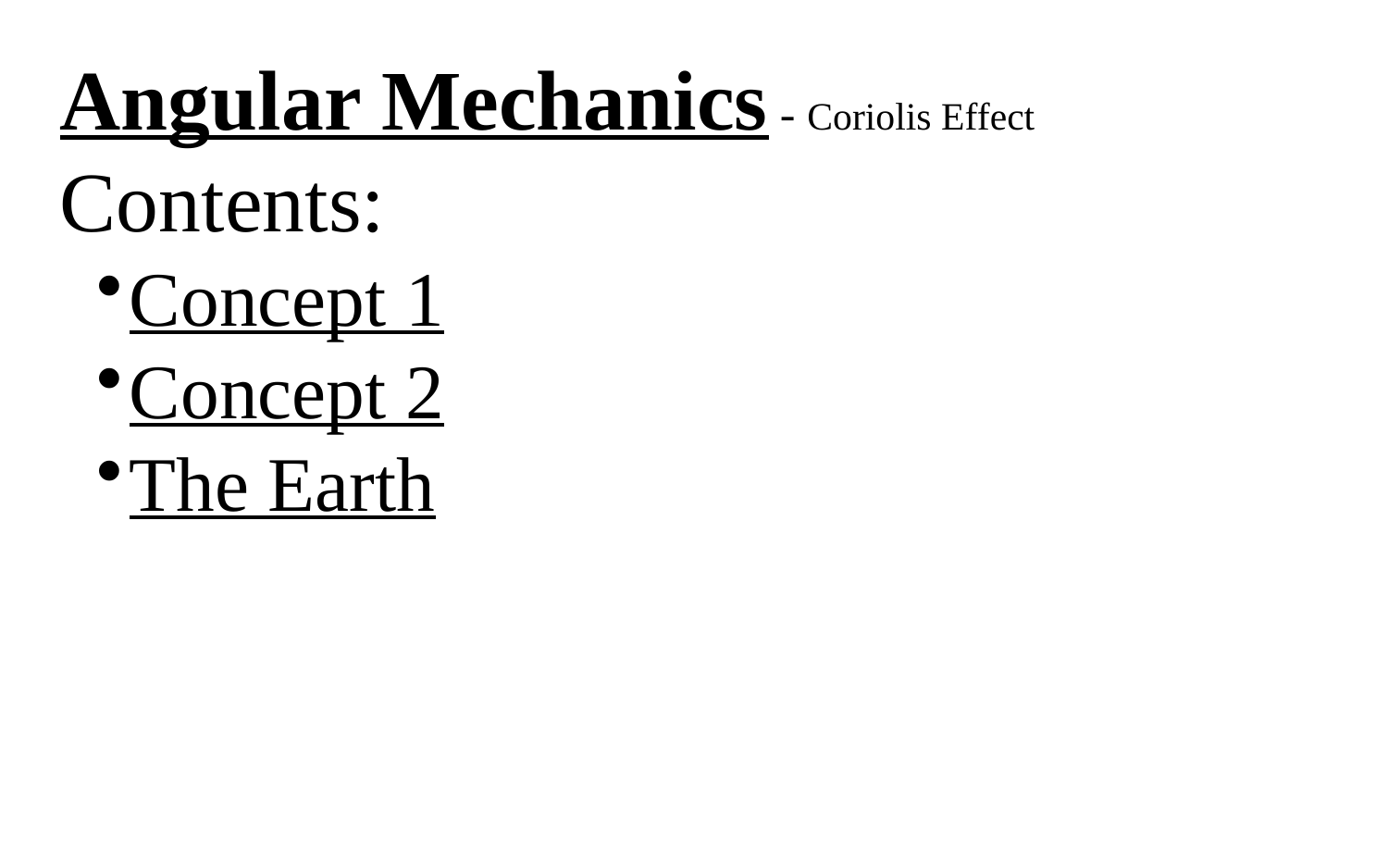

Angular Mechanics - Coriolis Effect
Contents:
Concept 1
Concept 2
The Earth